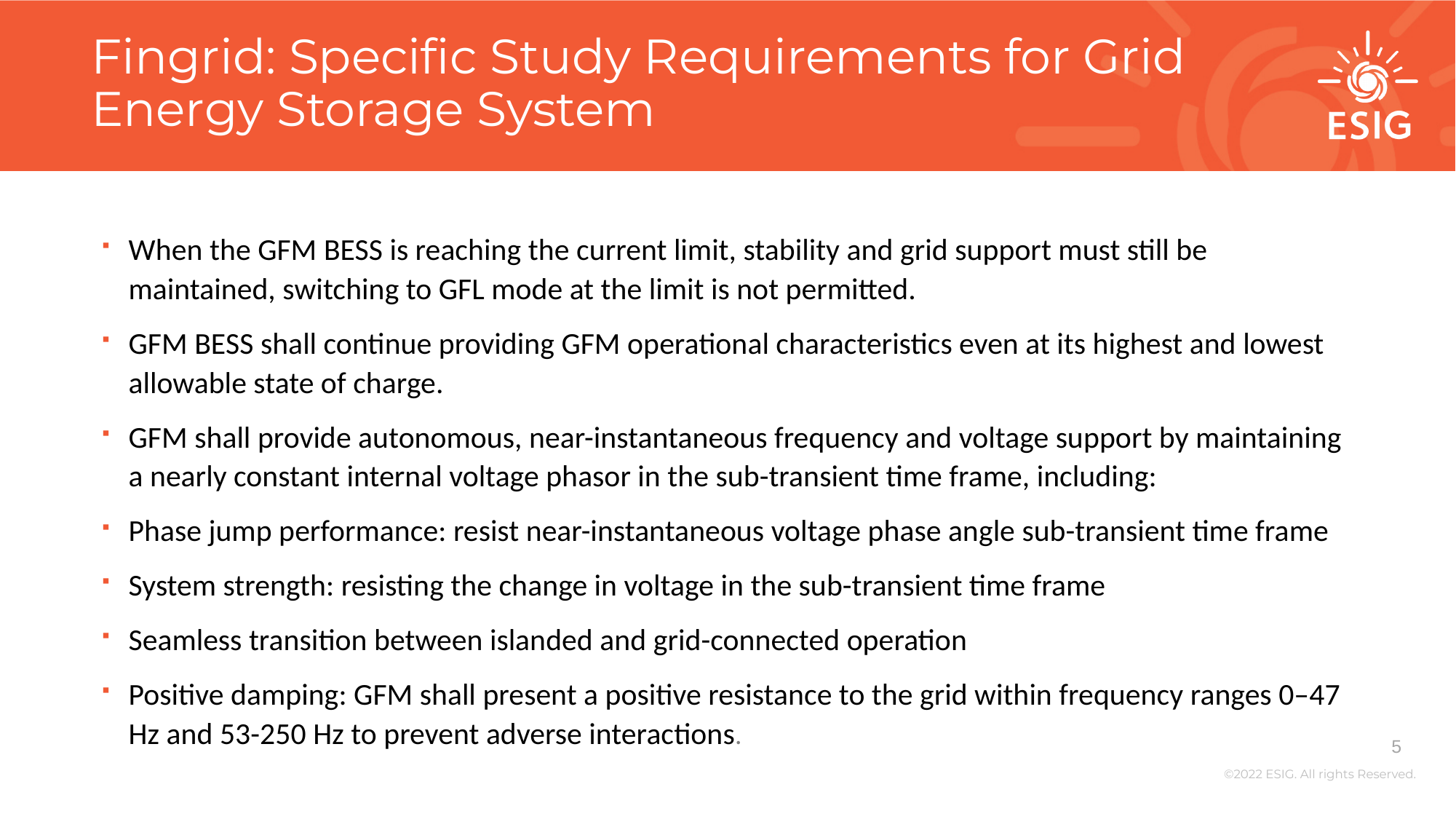

# Fingrid: Specific Study Requirements for Grid Energy Storage System
When the GFM BESS is reaching the current limit, stability and grid support must still be maintained, switching to GFL mode at the limit is not permitted.
GFM BESS shall continue providing GFM operational characteristics even at its highest and lowest allowable state of charge.
GFM shall provide autonomous, near-instantaneous frequency and voltage support by maintaining a nearly constant internal voltage phasor in the sub-transient time frame, including:
Phase jump performance: resist near-instantaneous voltage phase angle sub-transient time frame
System strength: resisting the change in voltage in the sub-transient time frame
Seamless transition between islanded and grid-connected operation
Positive damping: GFM shall present a positive resistance to the grid within frequency ranges 0–47 Hz and 53-250 Hz to prevent adverse interactions.